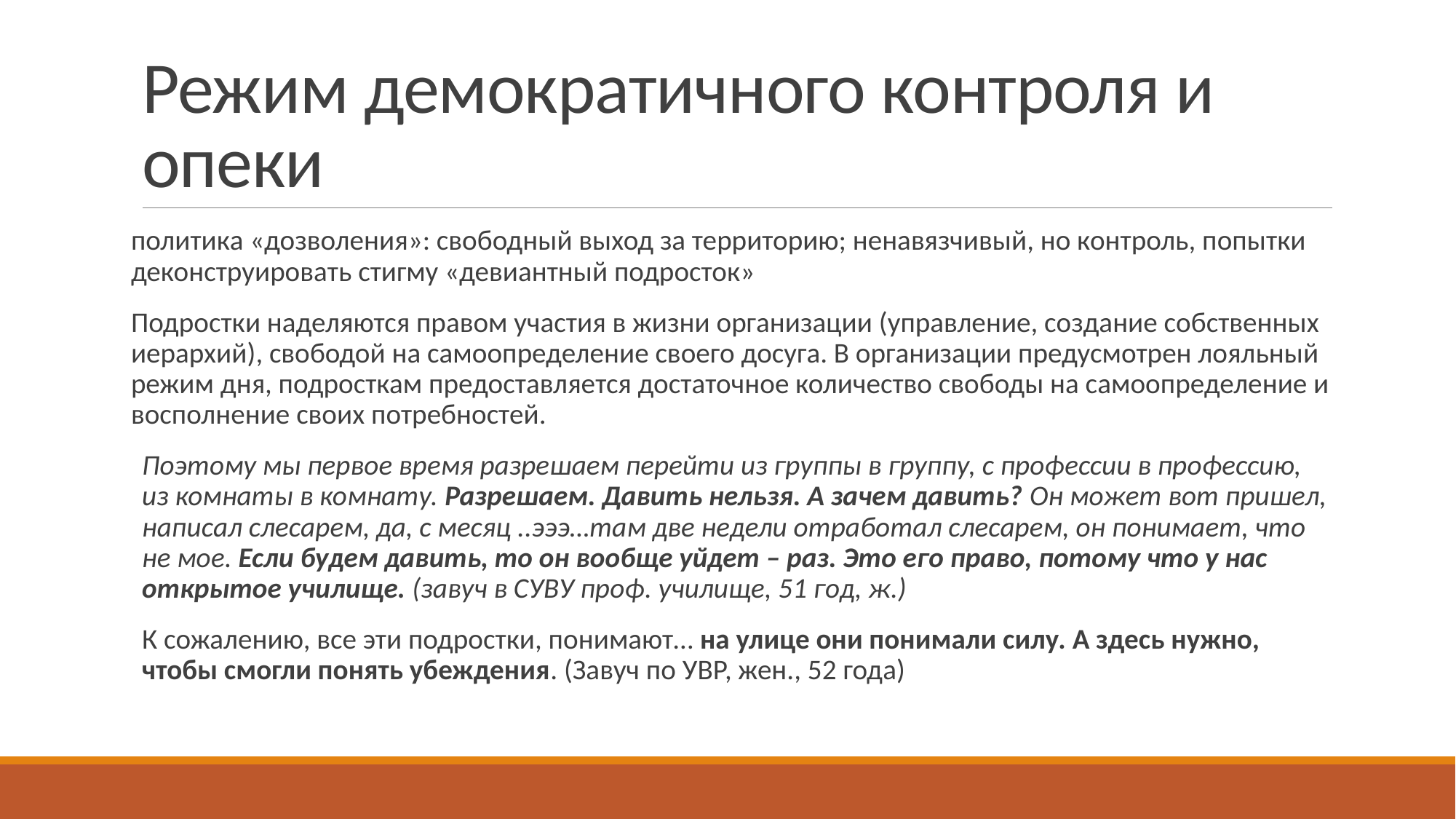

# Режим демократичного контроля и опеки
политика «дозволения»: свободный выход за территорию; ненавязчивый, но контроль, попытки деконструировать стигму «девиантный подросток»
Подростки наделяются правом участия в жизни организации (управление, создание собственных иерархий), свободой на самоопределение своего досуга. В организации предусмотрен лояльный режим дня, подросткам предоставляется достаточное количество свободы на самоопределение и восполнение своих потребностей.
Поэтому мы первое время разрешаем перейти из группы в группу, с профессии в профессию, из комнаты в комнату. Разрешаем. Давить нельзя. А зачем давить? Он может вот пришел, написал слесарем, да, с месяц ..эээ…там две недели отработал слесарем, он понимает, что не мое. Если будем давить, то он вообще уйдет – раз. Это его право, потому что у нас открытое училище. (завуч в СУВУ проф. училище, 51 год, ж.)
К сожалению, все эти подростки, понимают… на улице они понимали силу. А здесь нужно, чтобы смогли понять убеждения. (Завуч по УВР, жен., 52 года)